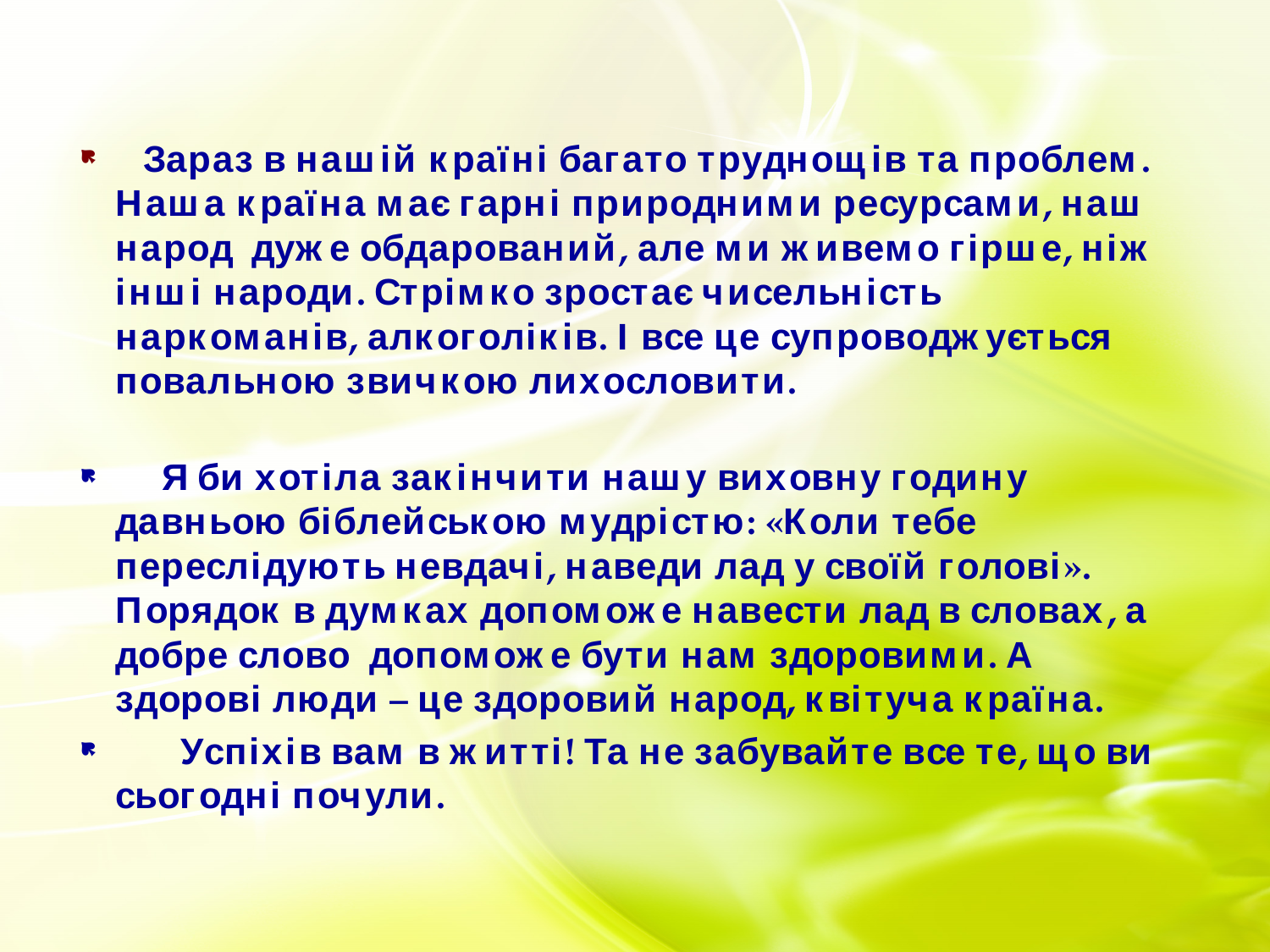

Зараз в нашій країні багато труднощів та проблем. Наша країна має гарні природними ресурсами, наш народ  дуже обдарований, але ми живемо гірше, ніж інші народи. Стрімко зростає чисельність наркоманів, алкоголіків. І все це супроводжується повальною звичкою лихословити.
     Я би хотіла закінчити нашу виховну годину давньою біблейською мудрістю: «Коли тебе переслідують невдачі, наведи лад у своїй голові». Порядок в думках допоможе навести лад в словах, а добре слово  допоможе бути нам здоровими. А здорові люди – це здоровий народ, квітуча країна.
       Успіхів вам в житті! Та не забувайте все те, що ви сьогодні почули.